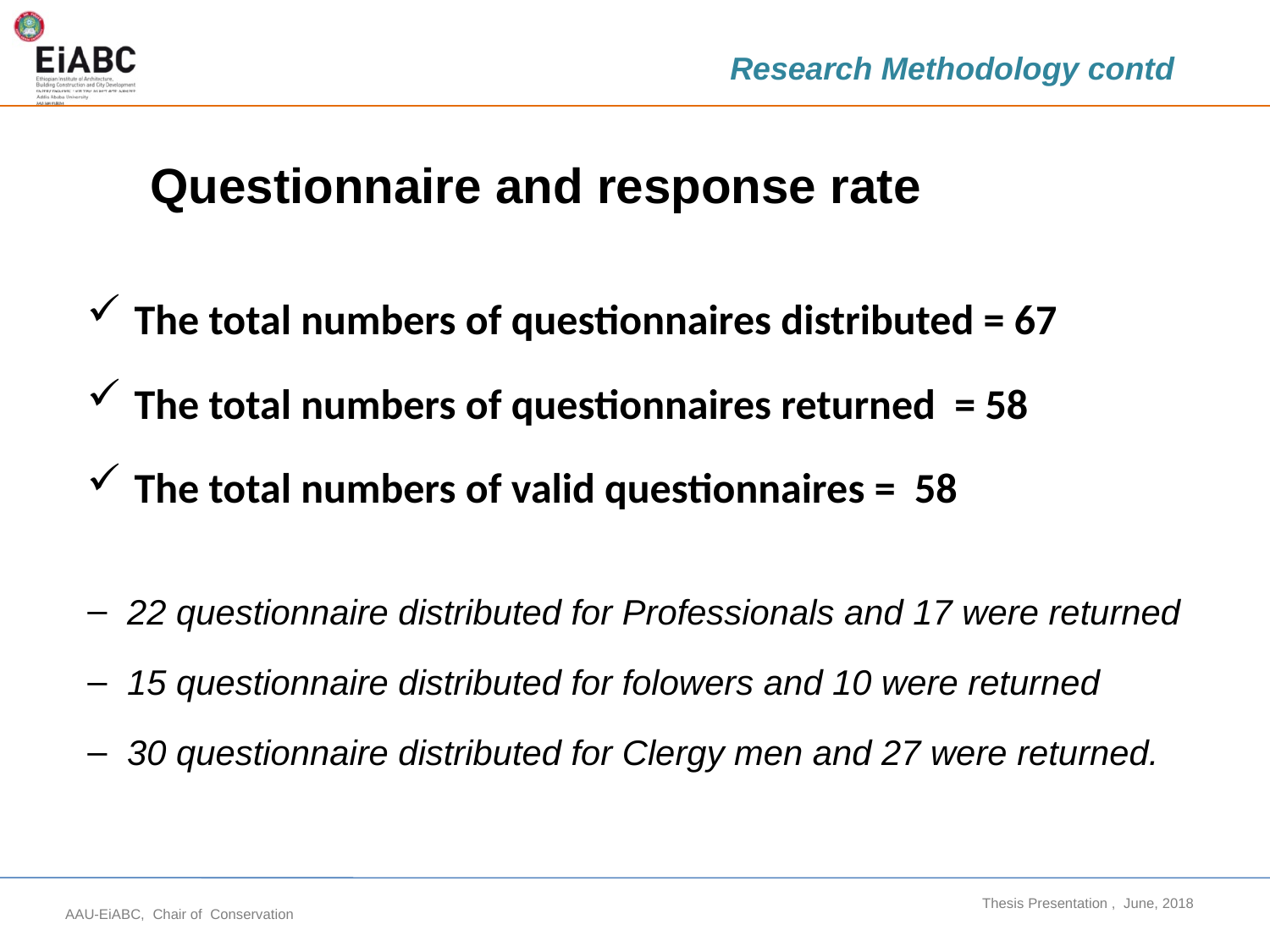

Research Methodology contd
Questionnaire and response rate

The total numbers of questionnaires distributed = 67
The total numbers of questionnaires returned  = 58
The total numbers of valid questionnaires =  58

22 questionnaire distributed for Professionals and 17 were returned
15 questionnaire distributed for folowers and 10 were returned
30 questionnaire distributed for Clergy men and 27 were returned.